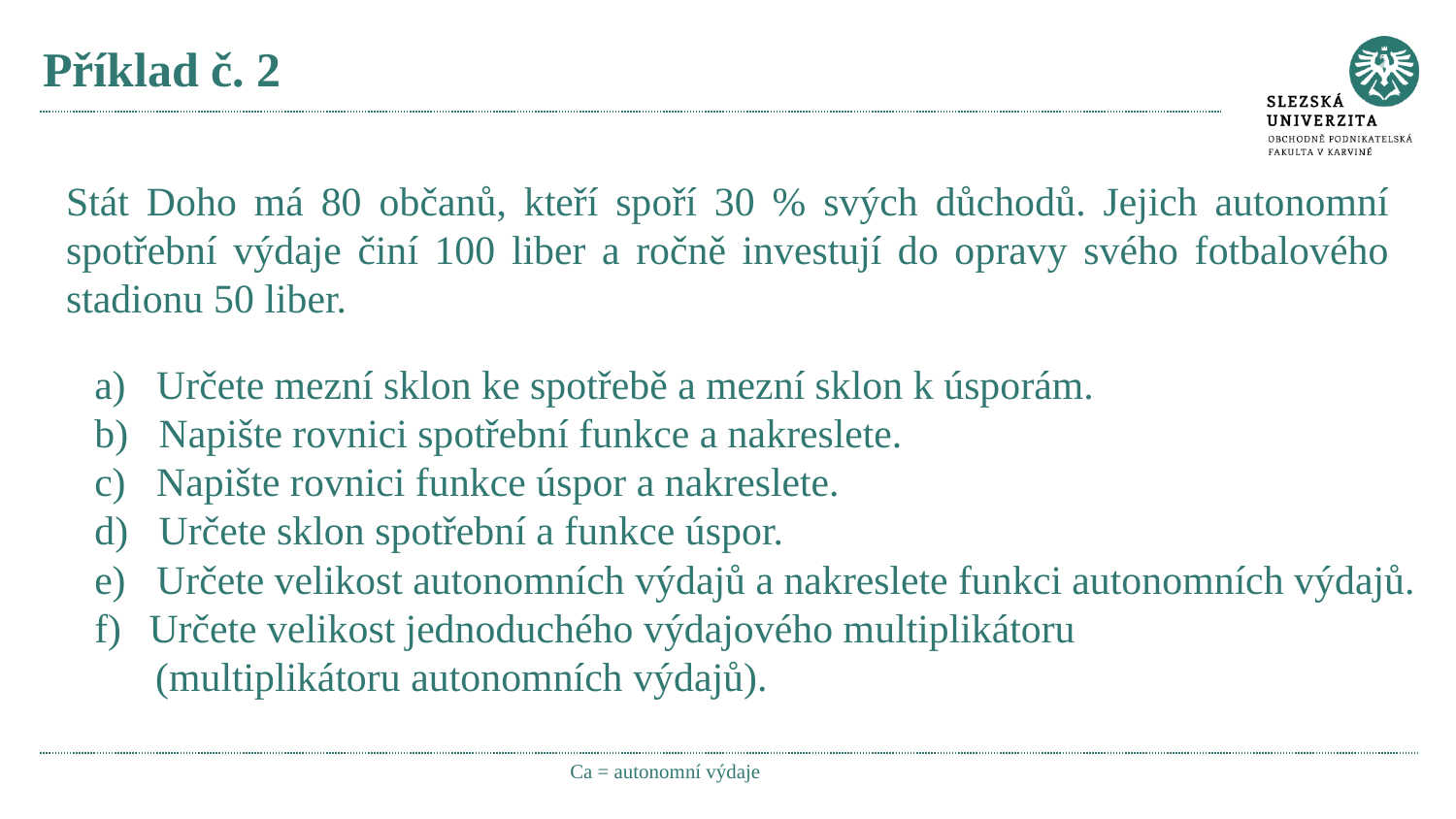

# Příklad č. 2
Stát Doho má 80 občanů, kteří spoří 30 % svých důchodů. Jejich autonomní spotřební výdaje činí 100 liber a ročně investují do opravy svého fotbalového stadionu 50 liber.

a)   Určete mezní sklon ke spotřebě a mezní sklon k úsporám.
b)   Napište rovnici spotřební funkce a nakreslete.
c)   Napište rovnici funkce úspor a nakreslete.
d)   Určete sklon spotřební a funkce úspor.
e)   Určete velikost autonomních výdajů a nakreslete funkci autonomních výdajů.
Určete velikost jednoduchého výdajového multiplikátoru
      (multiplikátoru autonomních výdajů).
Ca = autonomní výdaje